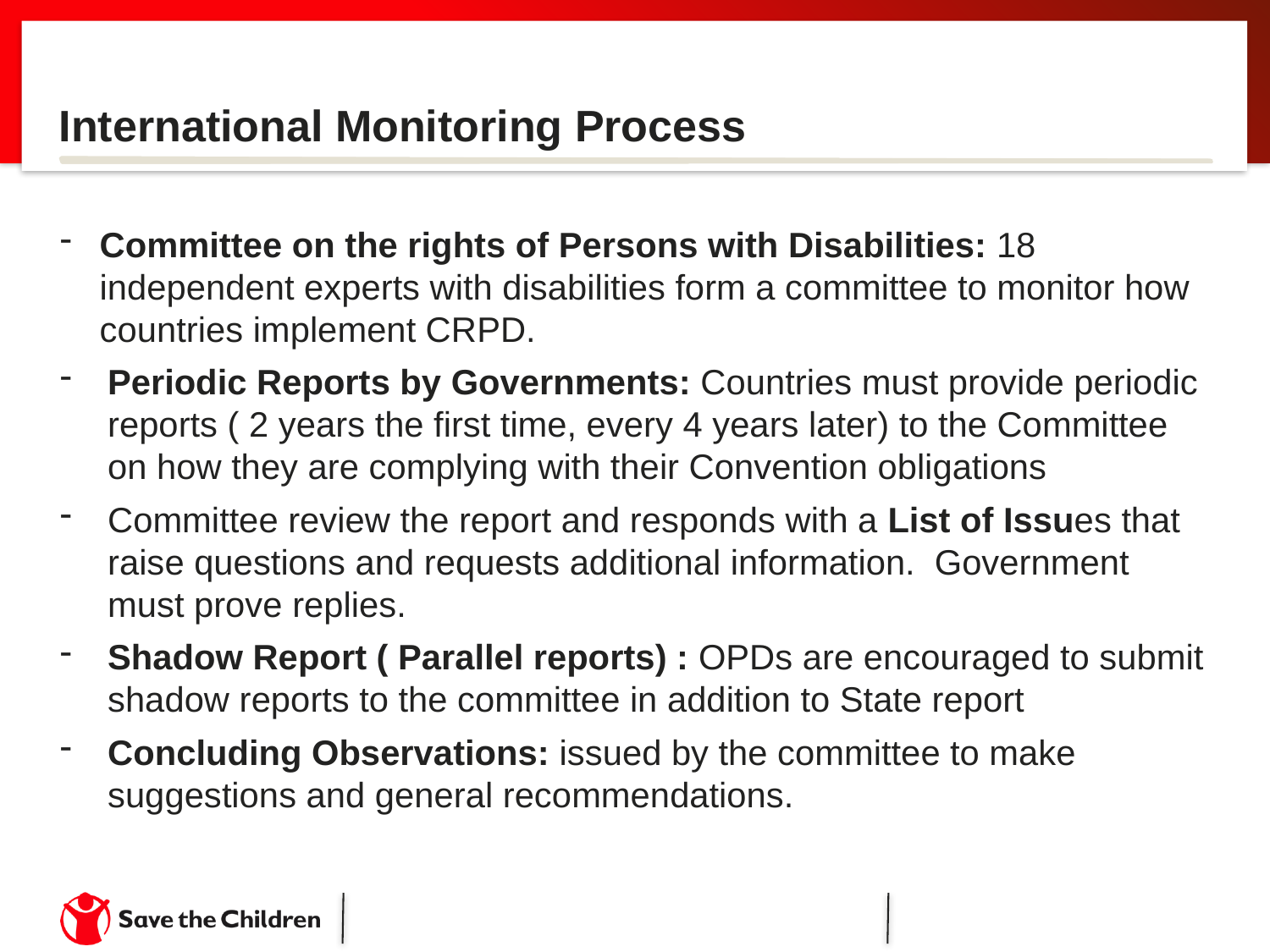

#
International Monitoring Process
Committee on the rights of Persons with Disabilities: 18 independent experts with disabilities form a committee to monitor how countries implement CRPD.
Periodic Reports by Governments: Countries must provide periodic reports ( 2 years the first time, every 4 years later) to the Committee on how they are complying with their Convention obligations
Committee review the report and responds with a List of Issues that raise questions and requests additional information.  Government must prove replies.
Shadow Report ( Parallel reports) : OPDs are encouraged to submit shadow reports to the committee in addition to State report
Concluding Observations: issued by the committee to make suggestions and general recommendations.